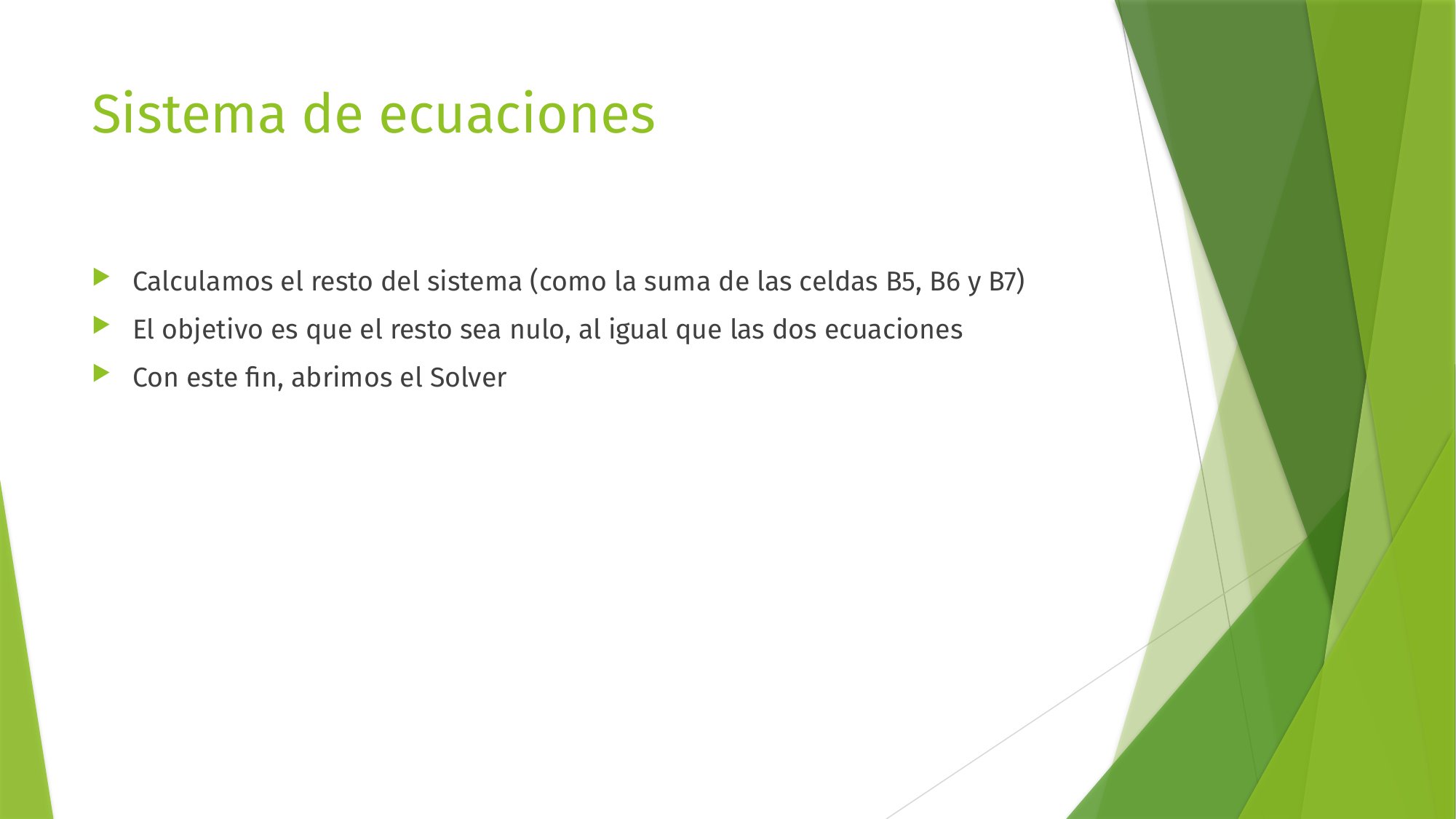

# Sistema de ecuaciones
Calculamos el resto del sistema (como la suma de las celdas B5, B6 y B7)
El objetivo es que el resto sea nulo, al igual que las dos ecuaciones
Con este fin, abrimos el Solver